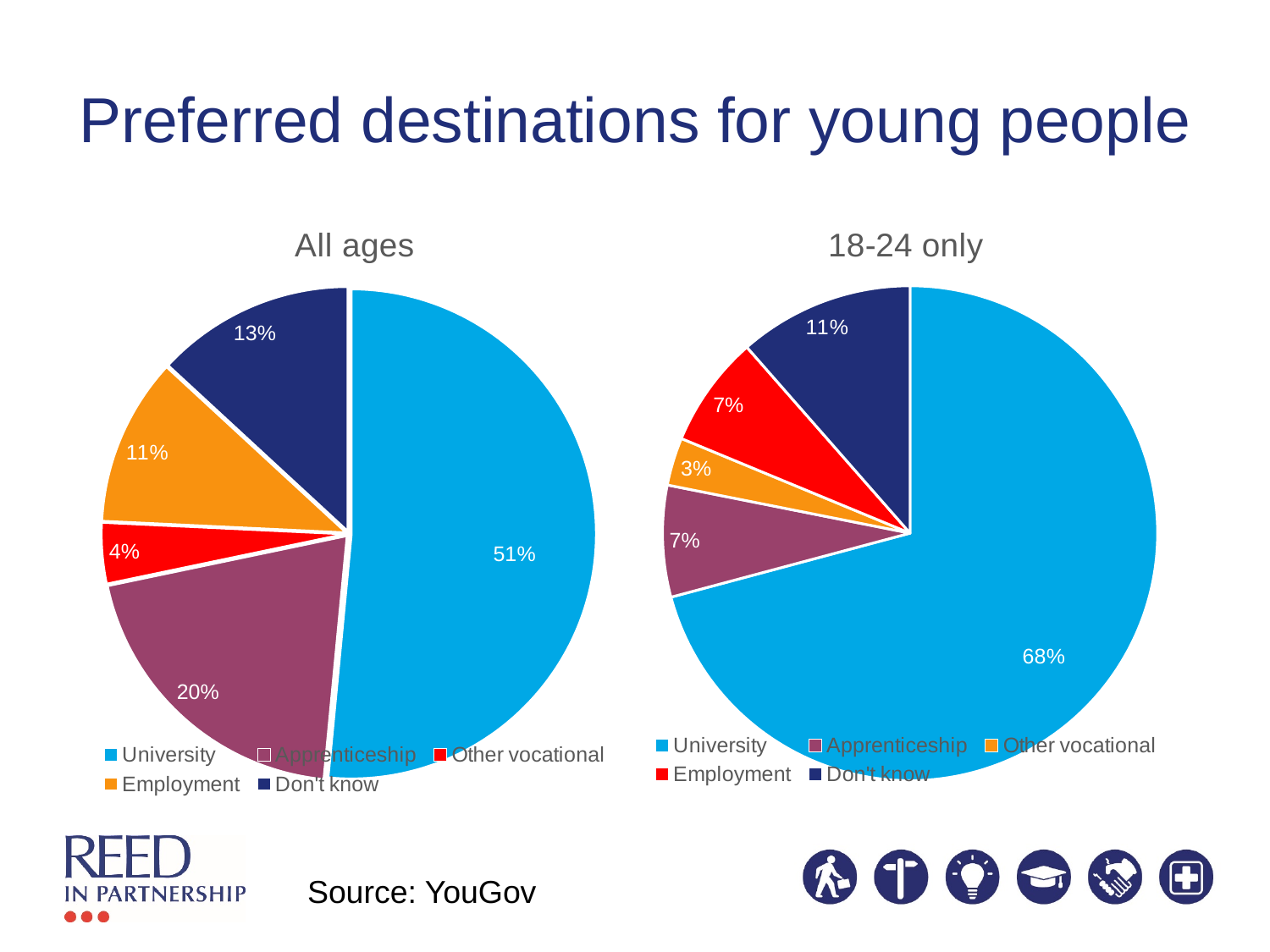

# Preferred destinations for young people

### Chart: 18-24 only

| Category | Column1 |
|---|---|
| University | 0.68 |
| Apprenticeship | 0.07 |
| Other vocational | 0.03 |
| Employment | 0.07 |
| Don't know | 0.11 |

### Chart: All ages

| Category | Column1 |
|---|---|
| University | 0.51 |
| Apprenticeship | 0.2 |
| Other vocational | 0.04 |
| Employment | 0.11 |
| Don't know | 0.13 |
Source: YouGov